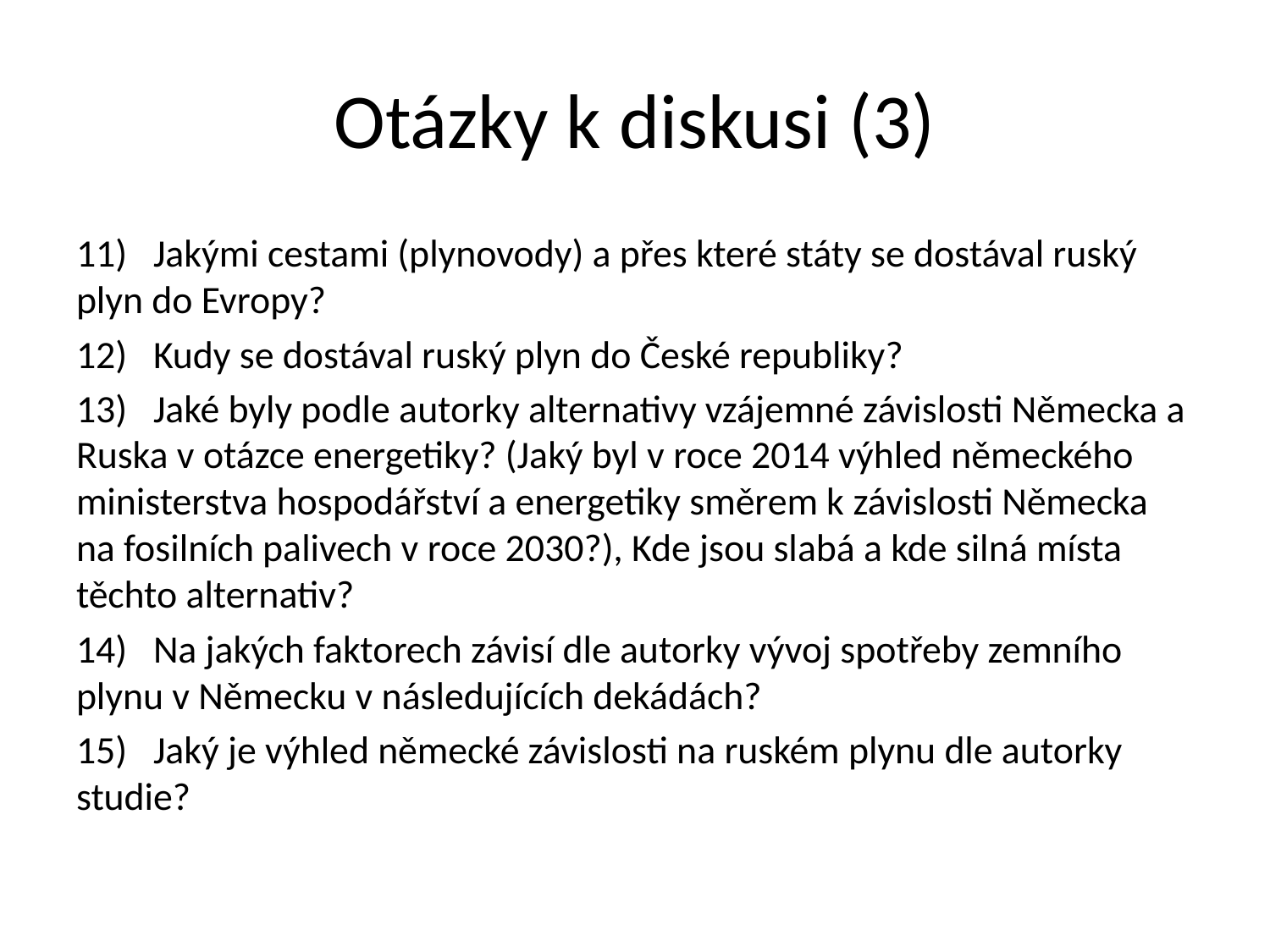

# Otázky k diskusi (3)
11)   Jakými cestami (plynovody) a přes které státy se dostával ruský plyn do Evropy?
12)   Kudy se dostával ruský plyn do České republiky?
13)   Jaké byly podle autorky alternativy vzájemné závislosti Německa a Ruska v otázce energetiky? (Jaký byl v roce 2014 výhled německého ministerstva hospodářství a energetiky směrem k závislosti Německa na fosilních palivech v roce 2030?), Kde jsou slabá a kde silná místa těchto alternativ?
14)   Na jakých faktorech závisí dle autorky vývoj spotřeby zemního plynu v Německu v následujících dekádách?
15)   Jaký je výhled německé závislosti na ruském plynu dle autorky studie?